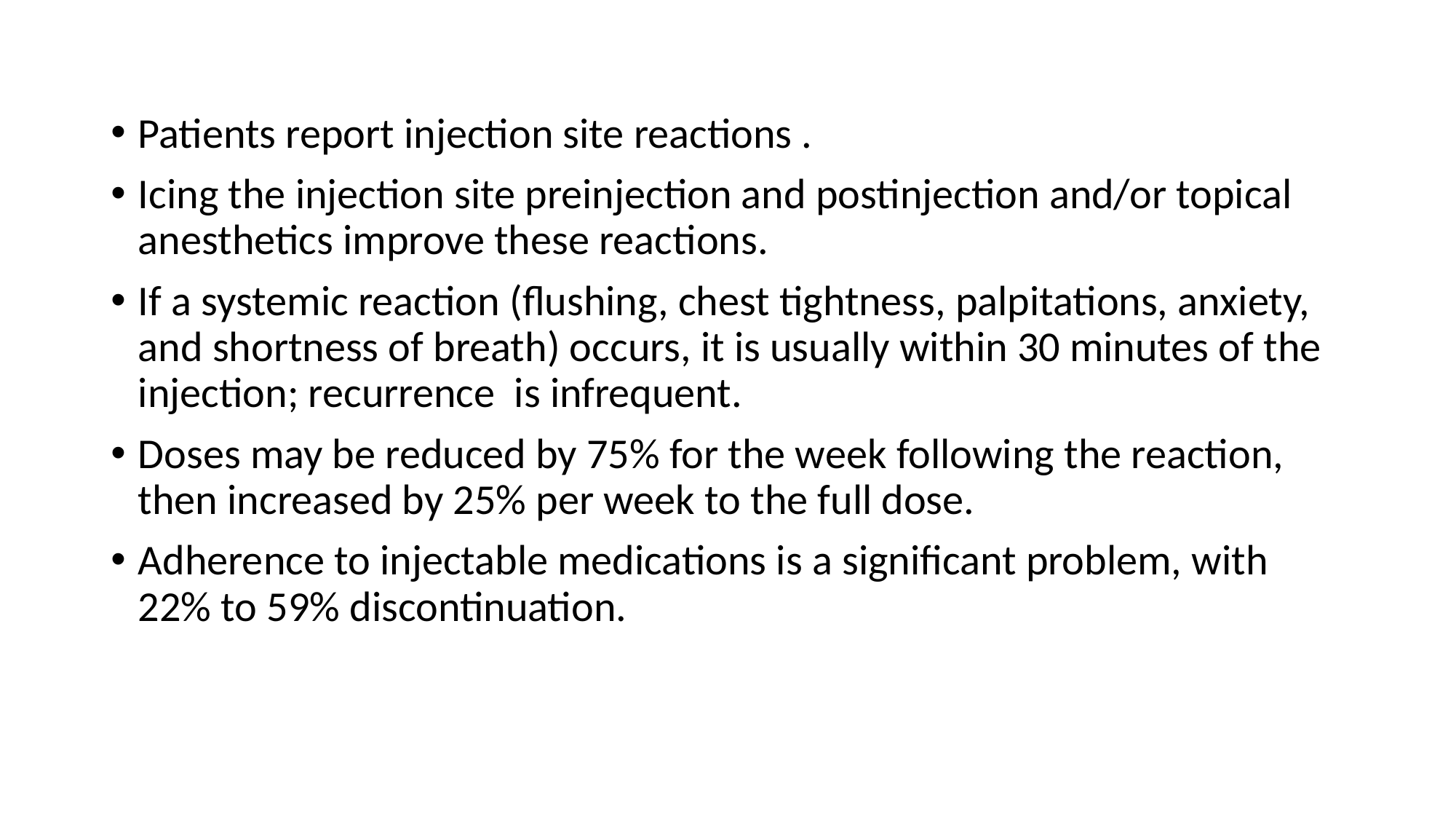

Patients report injection site reactions .
Icing the injection site preinjection and postinjection and/or topical anesthetics improve these reactions.
If a systemic reaction (flushing, chest tightness, palpitations, anxiety, and shortness of breath) occurs, it is usually within 30 minutes of the  injection; recurrence  is infrequent.
Doses may be reduced by 75% for the week following the reaction, then increased by 25% per week to the full dose.
Adherence to injectable medications is a significant problem, with 22% to 59% discontinuation.